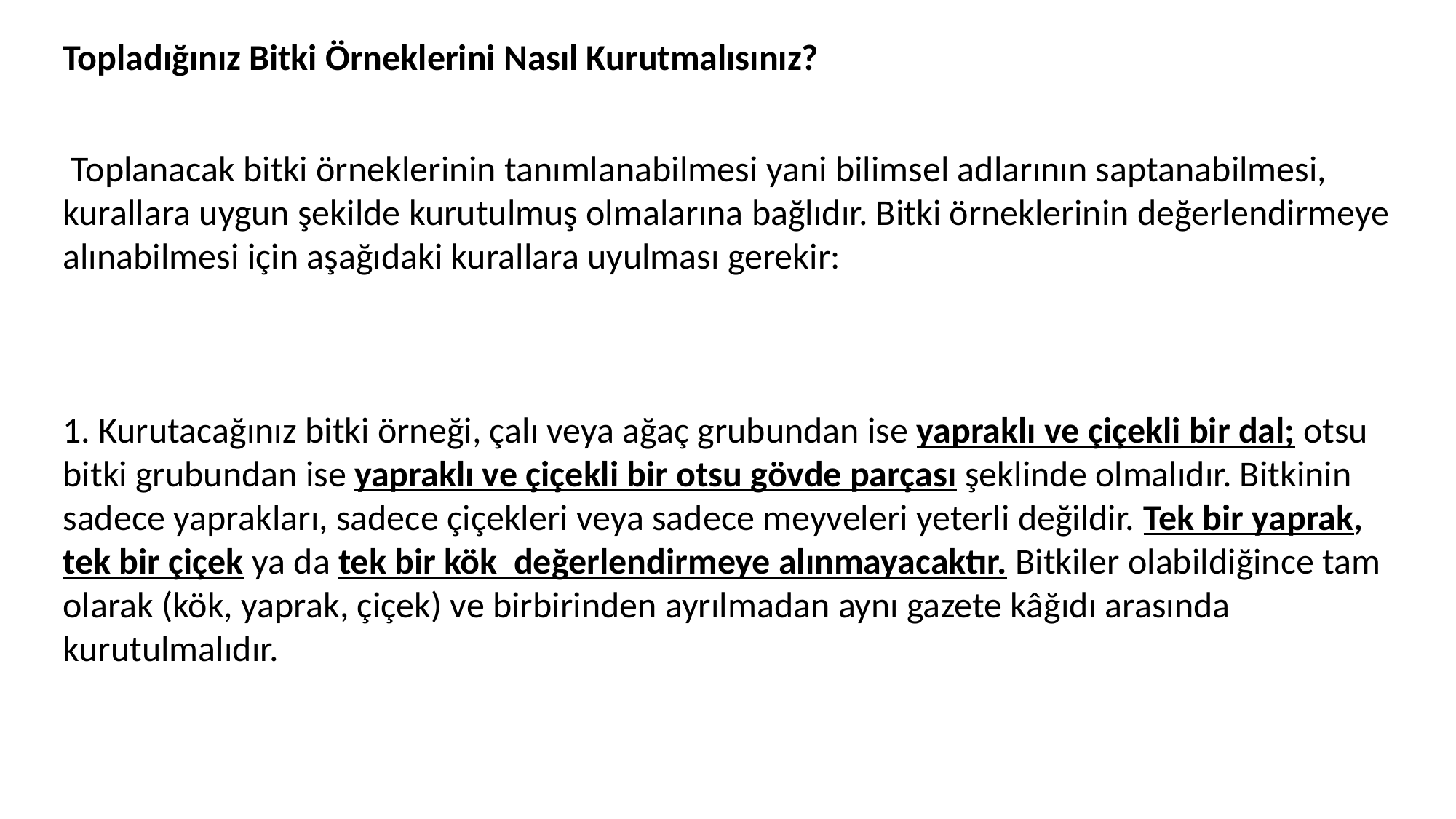

Topladığınız Bitki Örneklerini Nasıl Kurutmalısınız?

 Toplanacak bitki örneklerinin tanımlanabilmesi yani bilimsel adlarının saptanabilmesi, kurallara uygun şekilde kurutulmuş olmalarına bağlıdır. Bitki örneklerinin değerlendirmeye alınabilmesi için aşağıdaki kurallara uyulması gerekir:

1. Kurutacağınız bitki örneği, çalı veya ağaç grubundan ise yapraklı ve çiçekli bir dal; otsu bitki grubundan ise yapraklı ve çiçekli bir otsu gövde parçası şeklinde olmalıdır. Bitkinin sadece yaprakları, sadece çiçekleri veya sadece meyveleri yeterli değildir. Tek bir yaprak, tek bir çiçek ya da tek bir kök  değerlendirmeye alınmayacaktır. Bitkiler olabildiğince tam olarak (kök, yaprak, çiçek) ve birbirinden ayrılmadan aynı gazete kâğıdı arasında kurutulmalıdır.